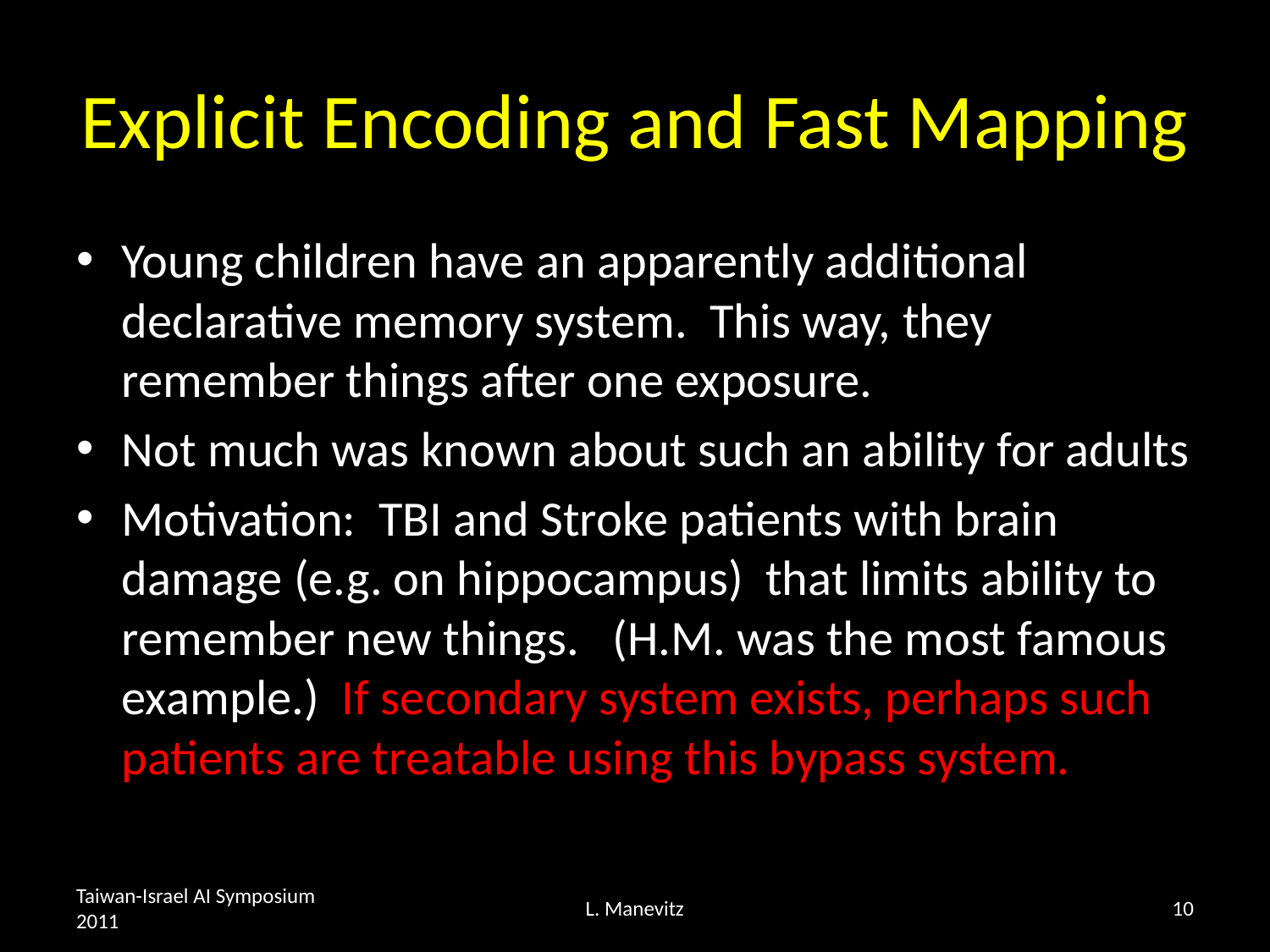

# Explicit Encoding and Fast Mapping
Young children have an apparently additional declarative memory system.  This way, they remember things after one exposure.
Not much was known about such an ability for adults
Motivation:  TBI and Stroke patients with brain damage (e.g. on hippocampus)  that limits ability to remember new things.   (H.M. was the most famous example.)  If secondary system exists, perhaps such patients are treatable using this bypass system.
Taiwan-Israel AI Symposium 2011
L. Manevitz
10